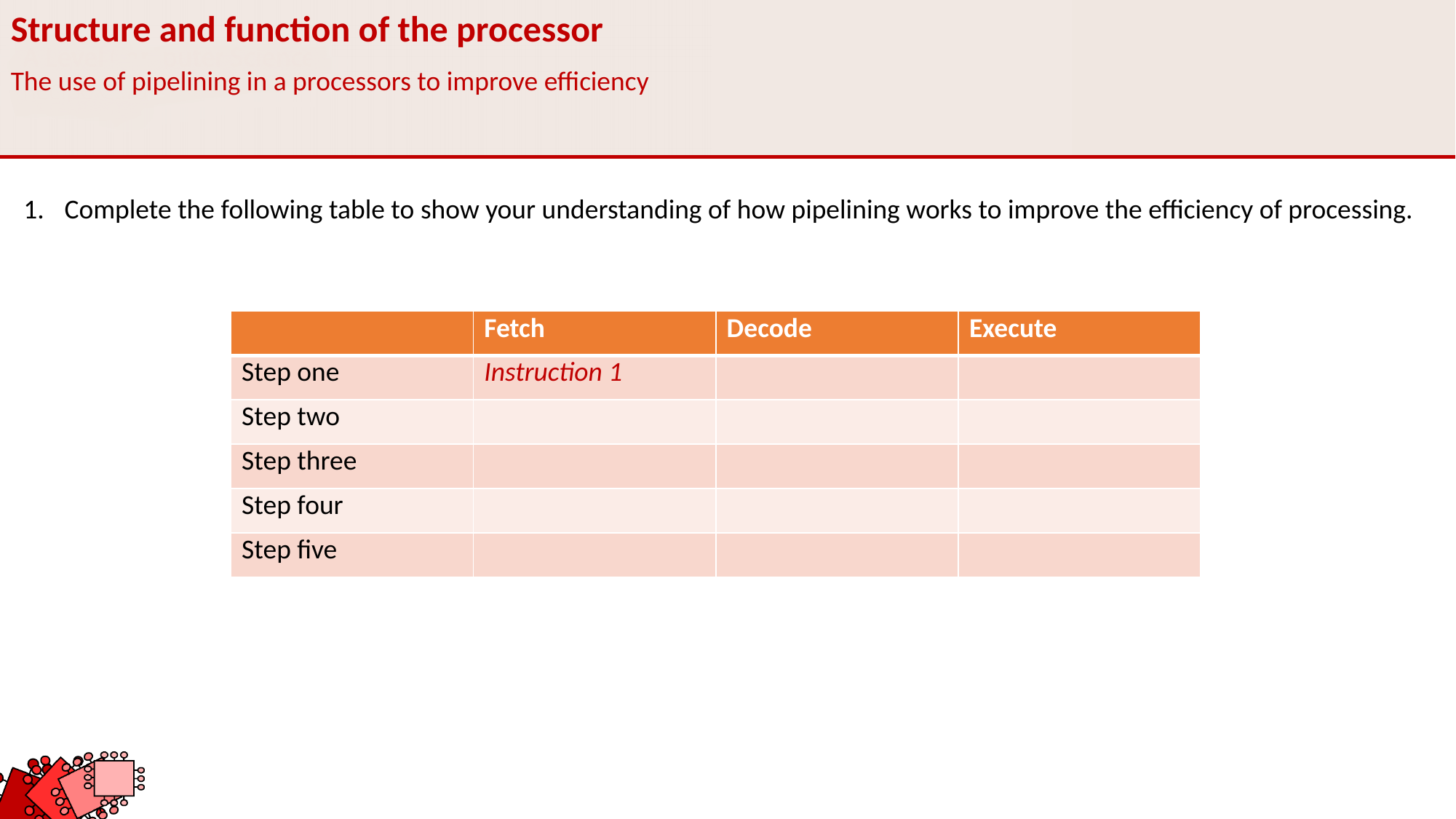

Structure and function of the processor
The use of pipelining in a processors to improve efficiency
Complete the following table to show your understanding of how pipelining works to improve the efficiency of processing.

|  | Fetch | Decode | Execute |
| --- | --- | --- | --- |
| Step one | Instruction 1 |  |  |
| Step two |  |  |  |
| Step three |  |  |  |
| Step four |  |  |  |
| Step five |  |  |  |